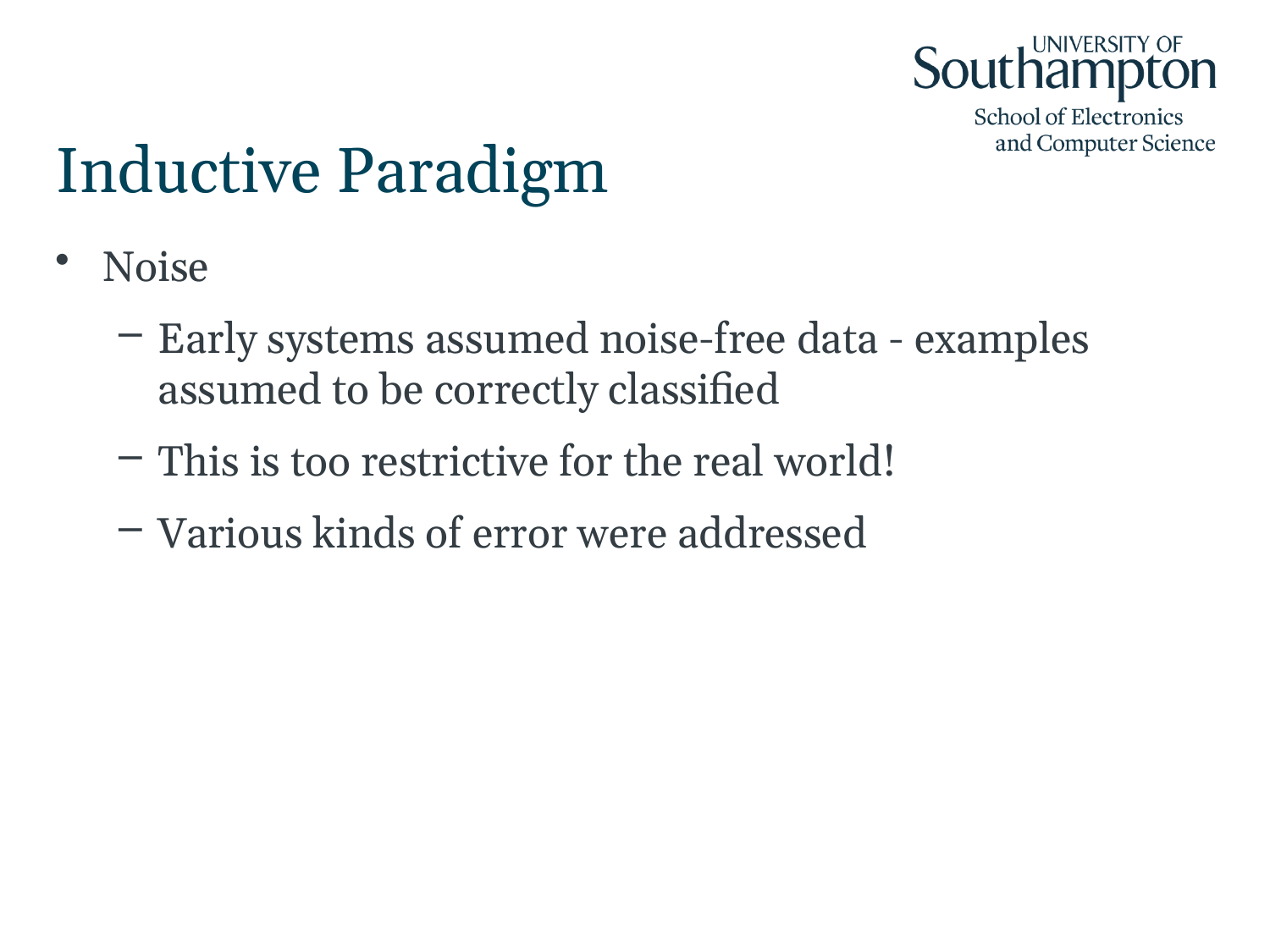

# Inductive Paradigm
Noise
Early systems assumed noise-free data - examples assumed to be correctly classified
This is too restrictive for the real world!
Various kinds of error were addressed